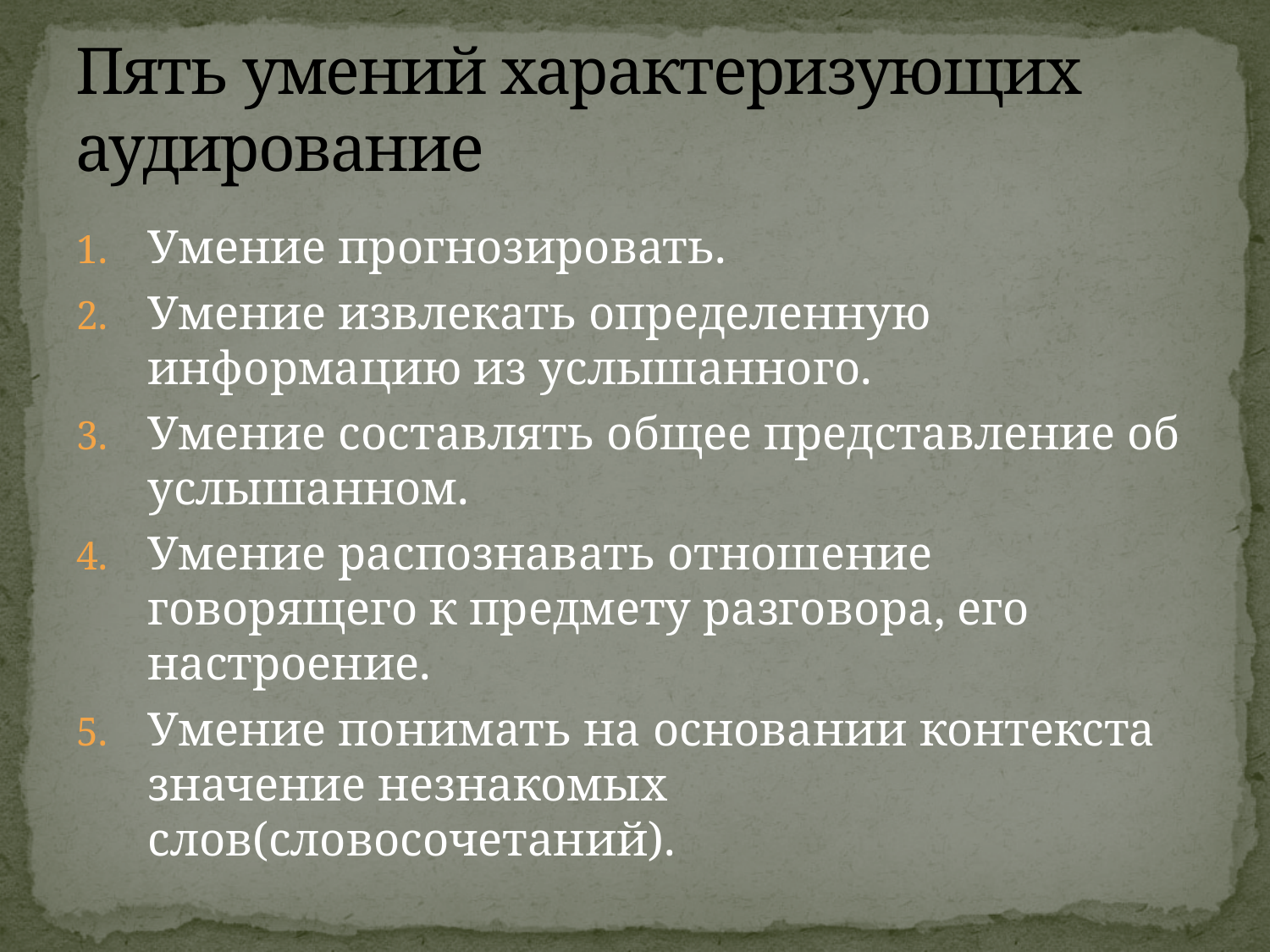

# Пять умений характеризующих аудирование
Умение прогнозировать.
Умение извлекать определенную информацию из услышанного.
Умение составлять общее представление об услышанном.
Умение распознавать отношение говорящего к предмету разговора, его настроение.
Умение понимать на основании контекста значение незнакомых слов(словосочетаний).